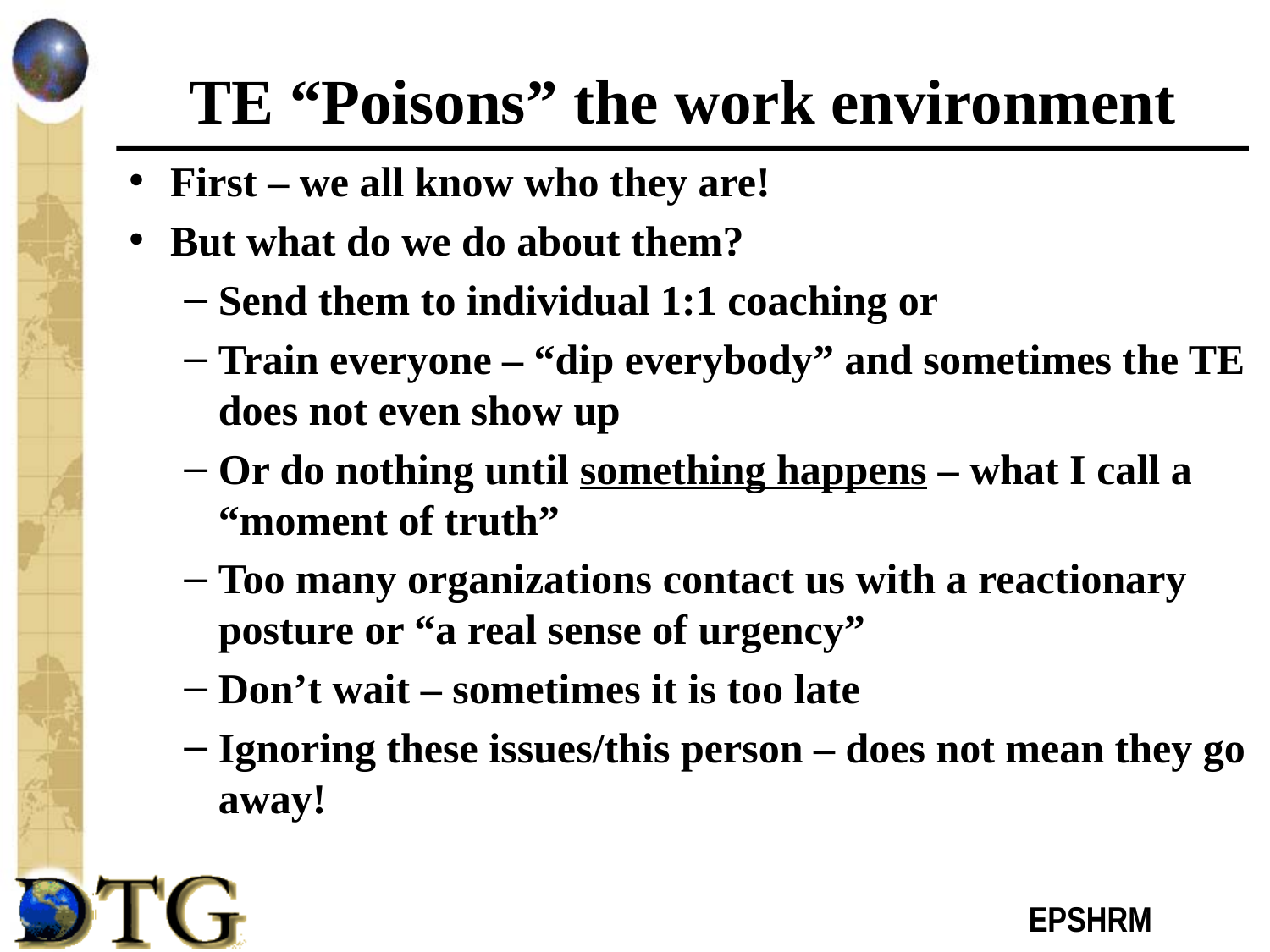

# TE “Poisons” the work environment
First – we all know who they are!
But what do we do about them?
Send them to individual 1:1 coaching or
Train everyone – “dip everybody” and sometimes the TE does not even show up
Or do nothing until something happens – what I call a “moment of truth”
Too many organizations contact us with a reactionary posture or “a real sense of urgency”
Don’t wait – sometimes it is too late
Ignoring these issues/this person – does not mean they go away!